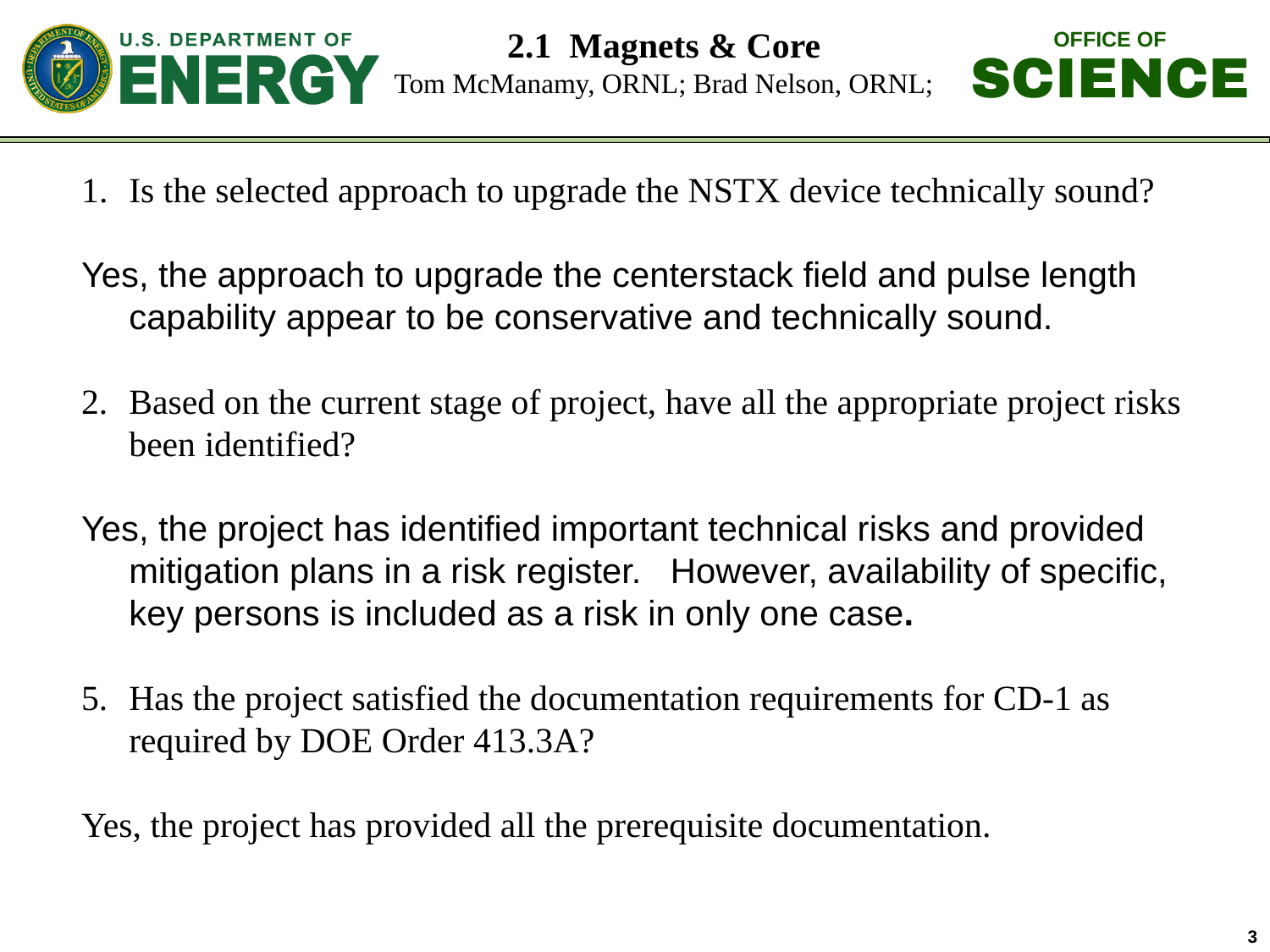

# 2.1  Magnets & Core Tom McManamy, ORNL; Brad Nelson, ORNL;
1.	Is the selected approach to upgrade the NSTX device technically sound?

Yes, the approach to upgrade the centerstack field and pulse length capability appear to be conservative and technically sound.

Based on the current stage of project, have all the appropriate project risks been identified?

Yes, the project has identified important technical risks and provided mitigation plans in a risk register.   However, availability of specific, key persons is included as a risk in only one case.

Has the project satisfied the documentation requirements for CD-1 as required by DOE Order 413.3A?

Yes, the project has provided all the prerequisite documentation.

3